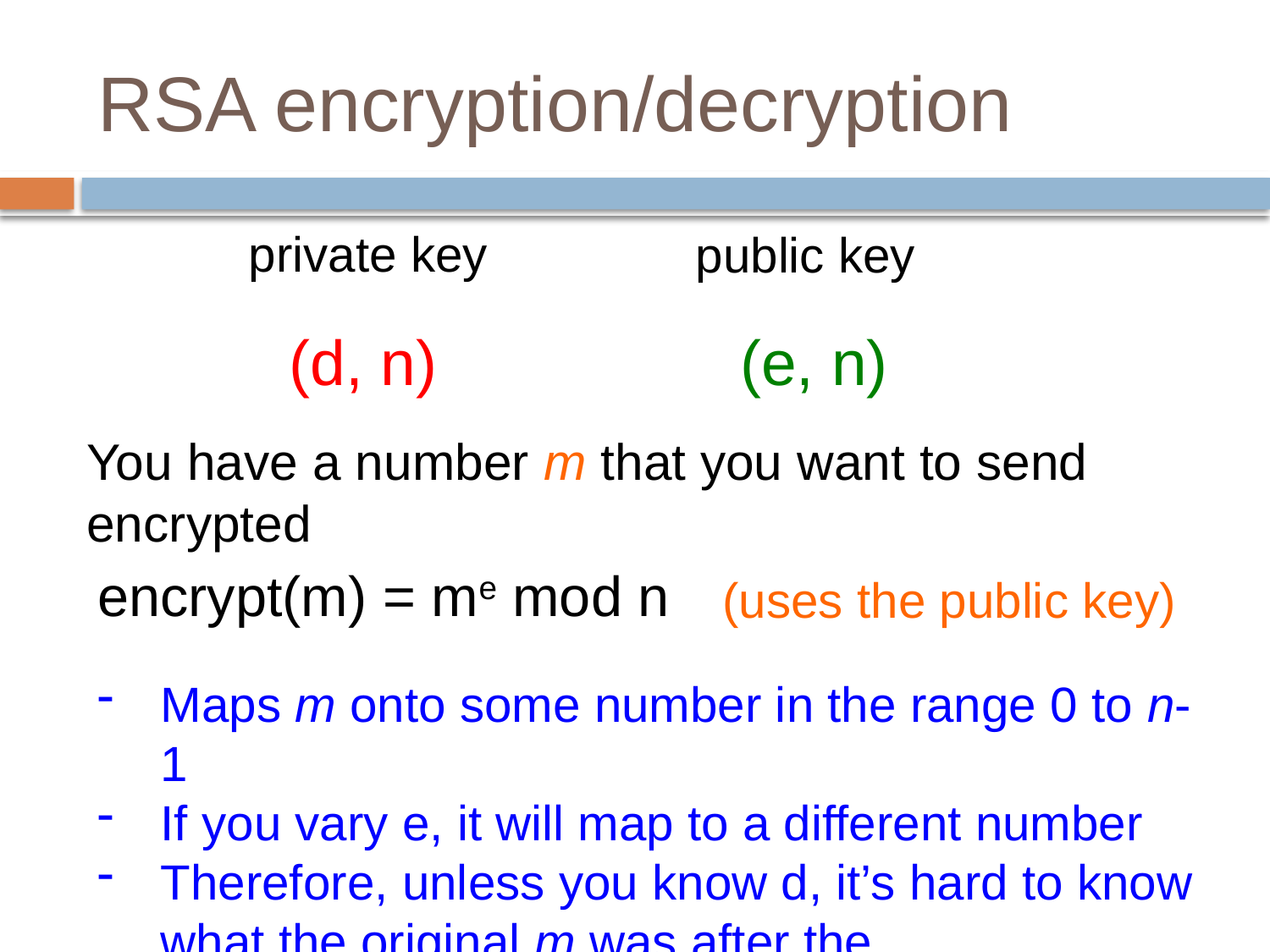

# RSA encryption/decryption
private key
public key
(d, n)
(e, n)
You have a number m that you want to send encrypted
encrypt(m) = me mod n
(uses the public key)
Maps m onto some number in the range 0 to n-1
If you vary e, it will map to a different number
Therefore, unless you know d, it’s hard to know what the original m was after the transformation